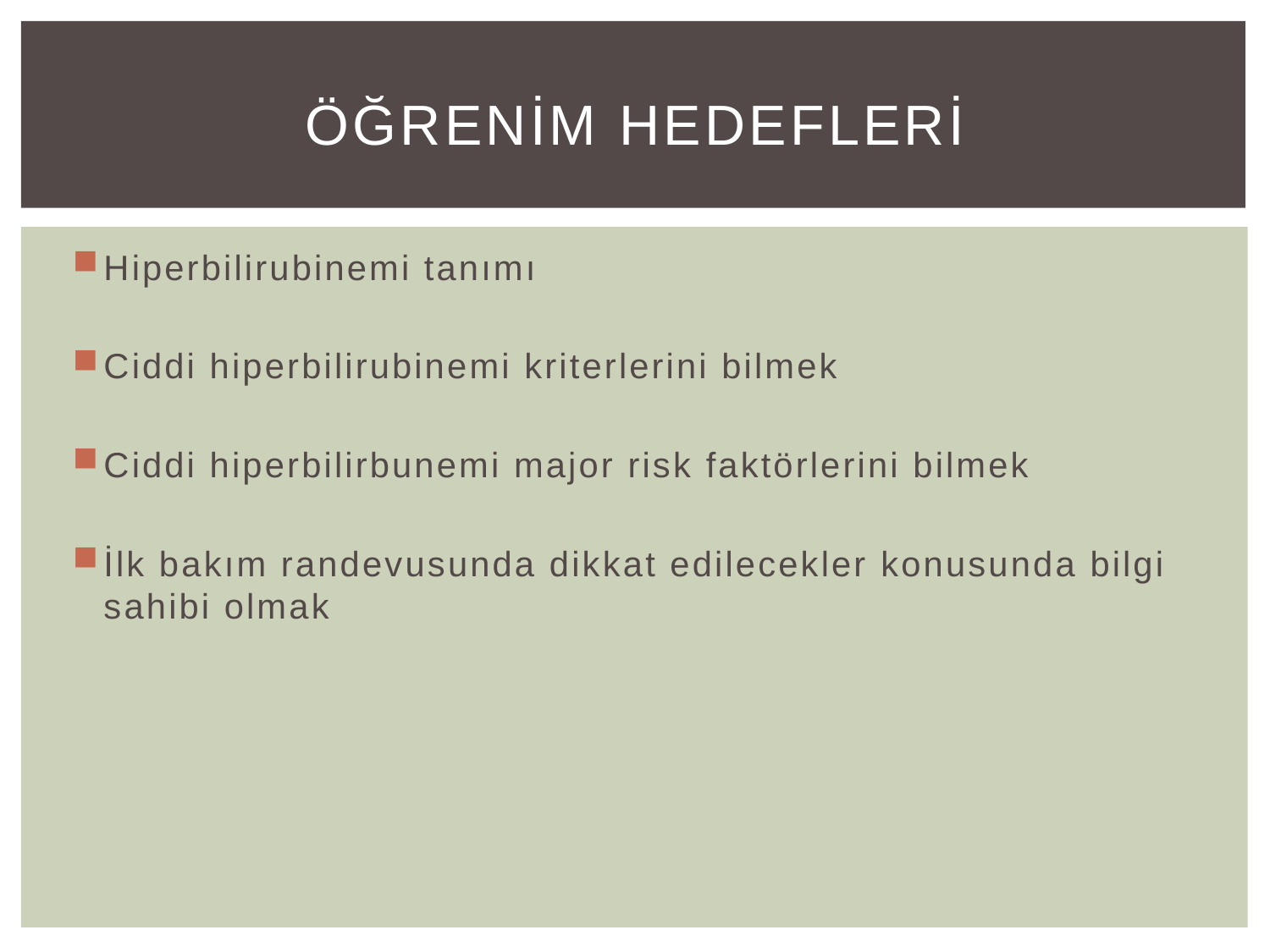

# Öğrenİm Hedeflerİ
Hiperbilirubinemi tanımı

Ciddi hiperbilirubinemi kriterlerini bilmek

Ciddi hiperbilirbunemi major risk faktörlerini bilmek

İlk bakım randevusunda dikkat edilecekler konusunda bilgi sahibi olmak